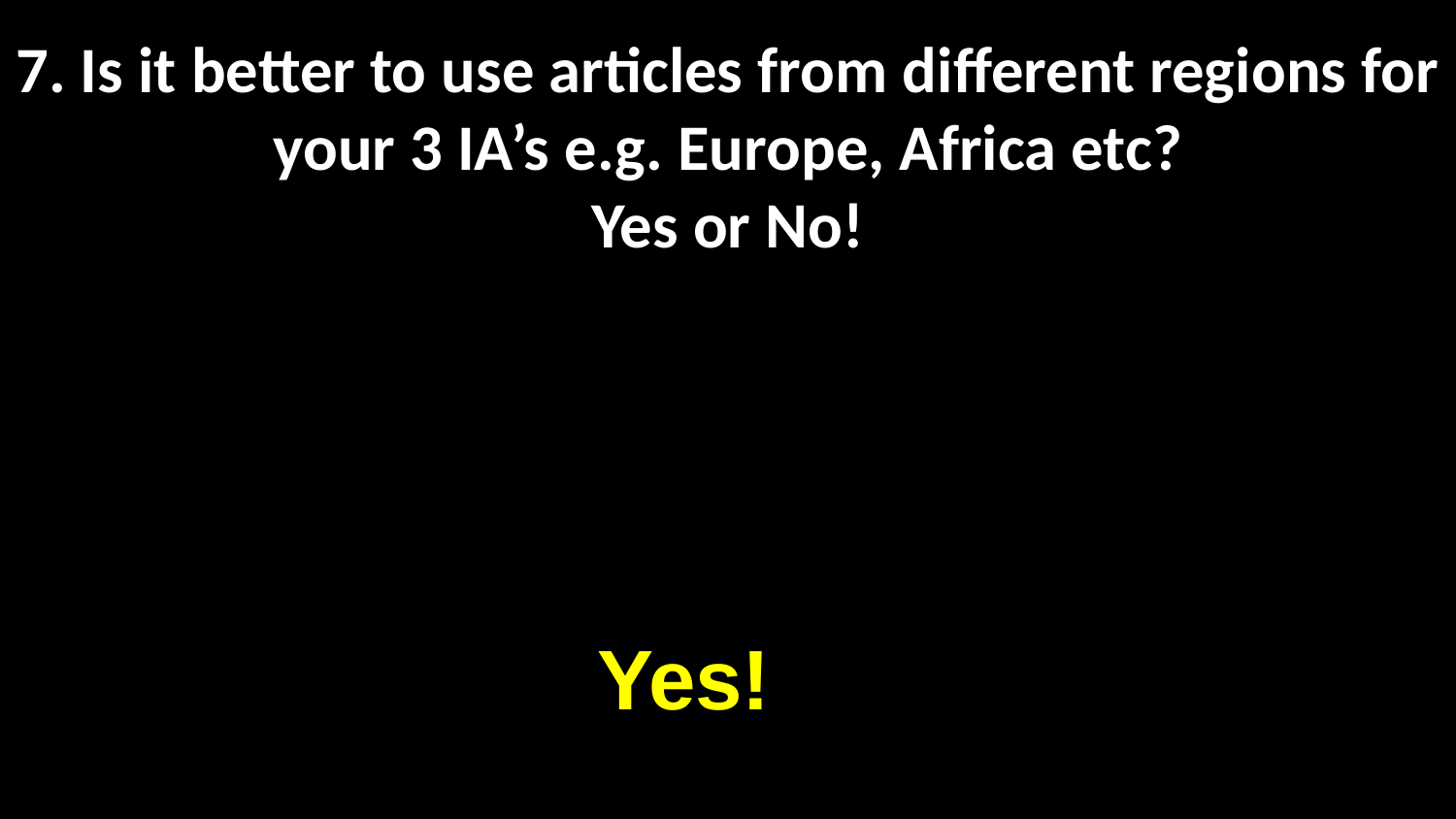

# 7. Is it better to use articles from different regions for your 3 IA’s e.g. Europe, Africa etc? Yes or No!

				Yes!

(…try and use various regions for your articles e.g. Europe, Africa…etc)